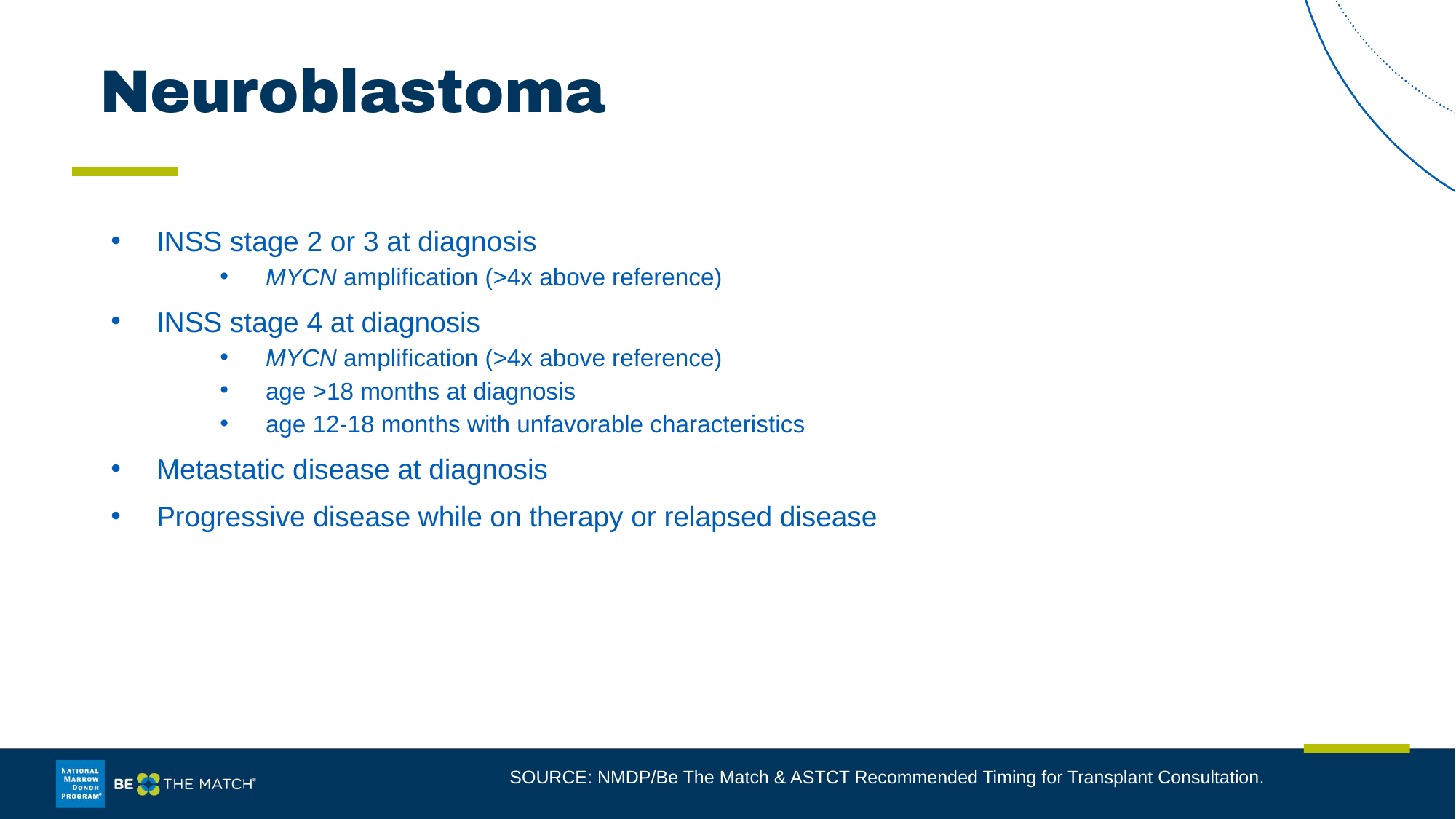

# Neuroblastoma
INSS stage 2 or 3 at diagnosis
MYCN amplification (>4x above reference)
INSS stage 4 at diagnosis
MYCN amplification (>4x above reference)
age >18 months at diagnosis
age 12-18 months with unfavorable characteristics
Metastatic disease at diagnosis
Progressive disease while on therapy or relapsed disease
SOURCE: NMDP/Be The Match & ASTCT Recommended Timing for Transplant Consultation.